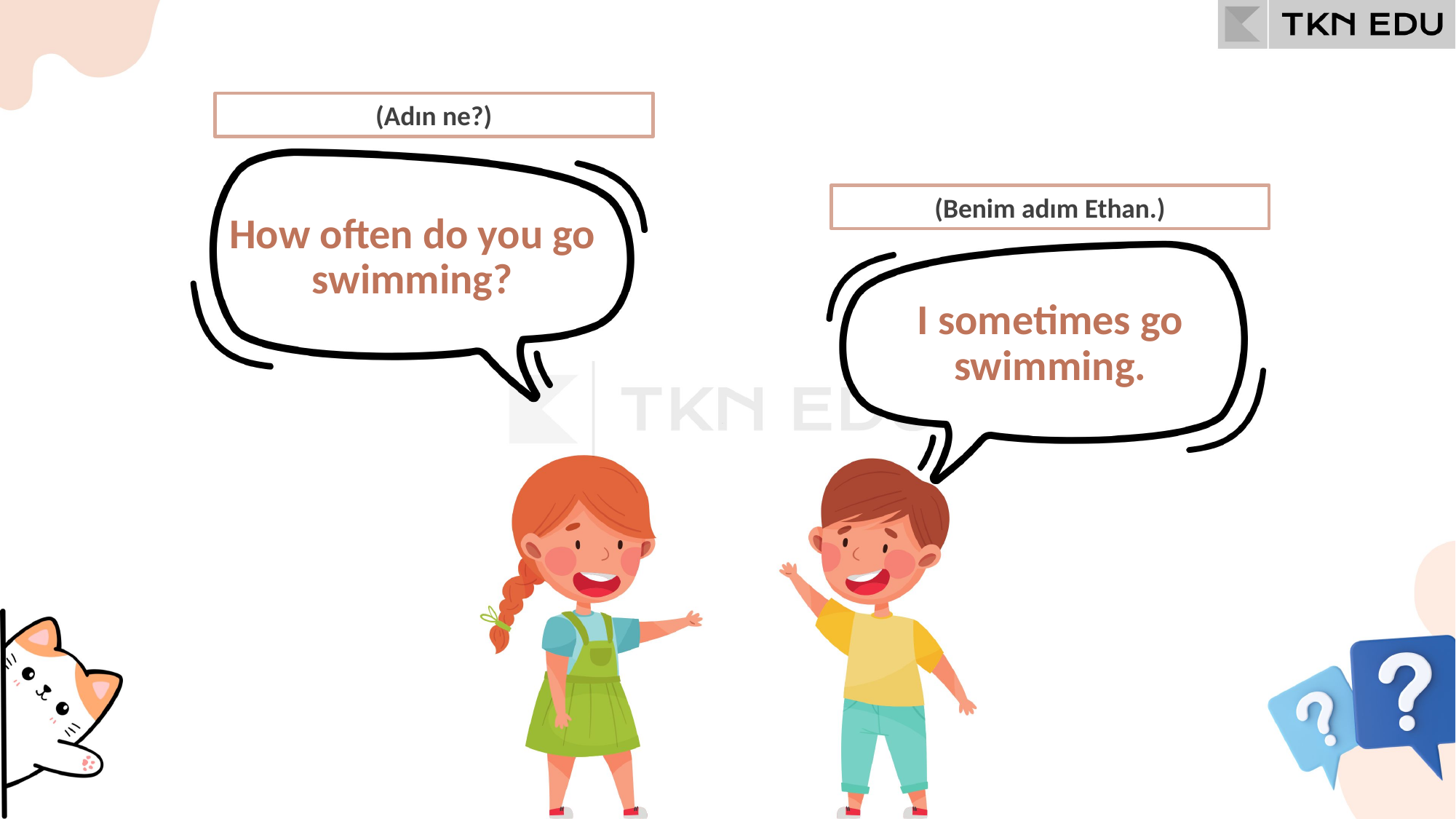

(Adın ne?)
How often do you go swimming?
(Benim adım Ethan.)
I sometimes go swimming.